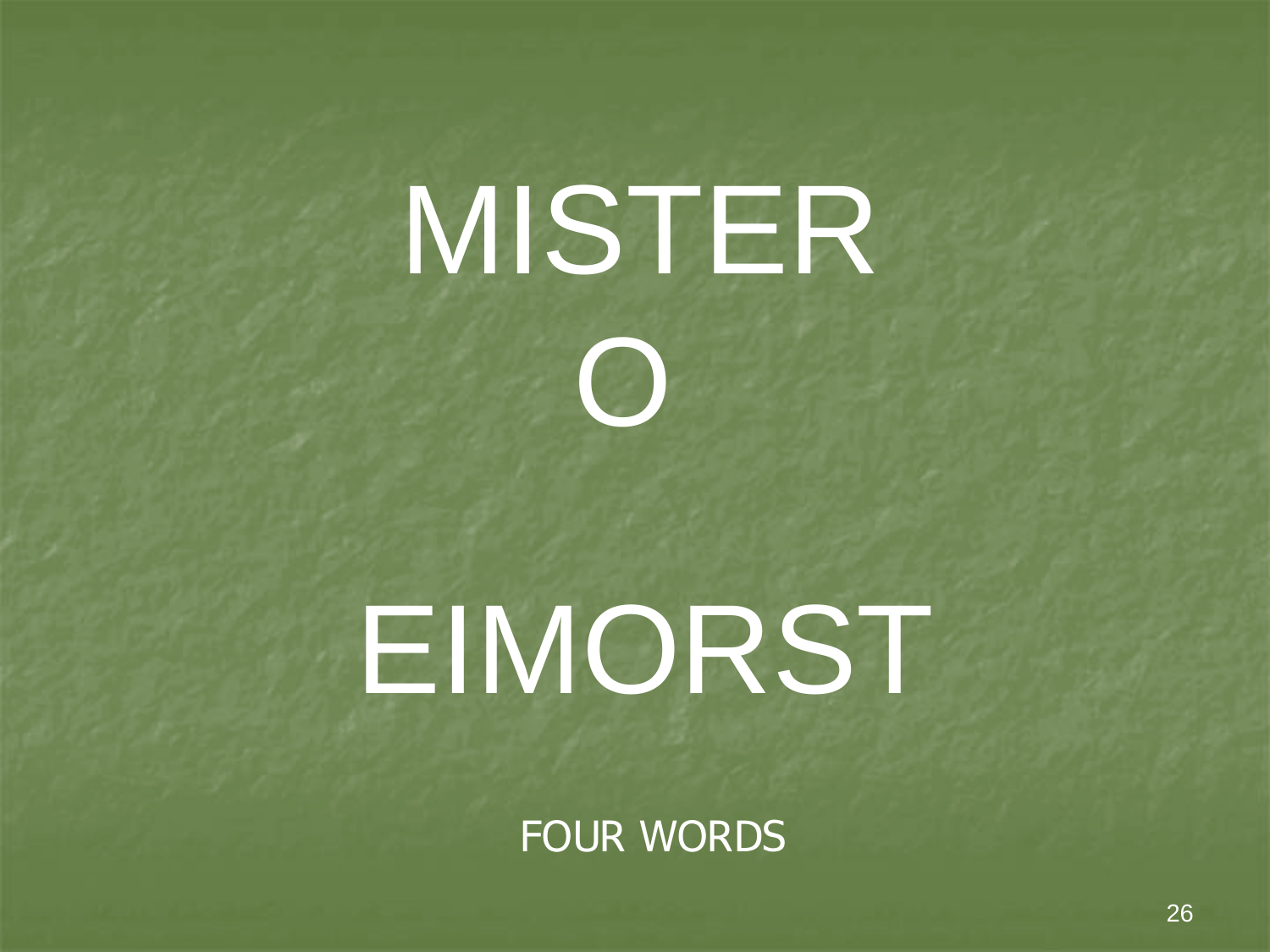

# MISTER O
EIMORST
FOUR WORDS
26